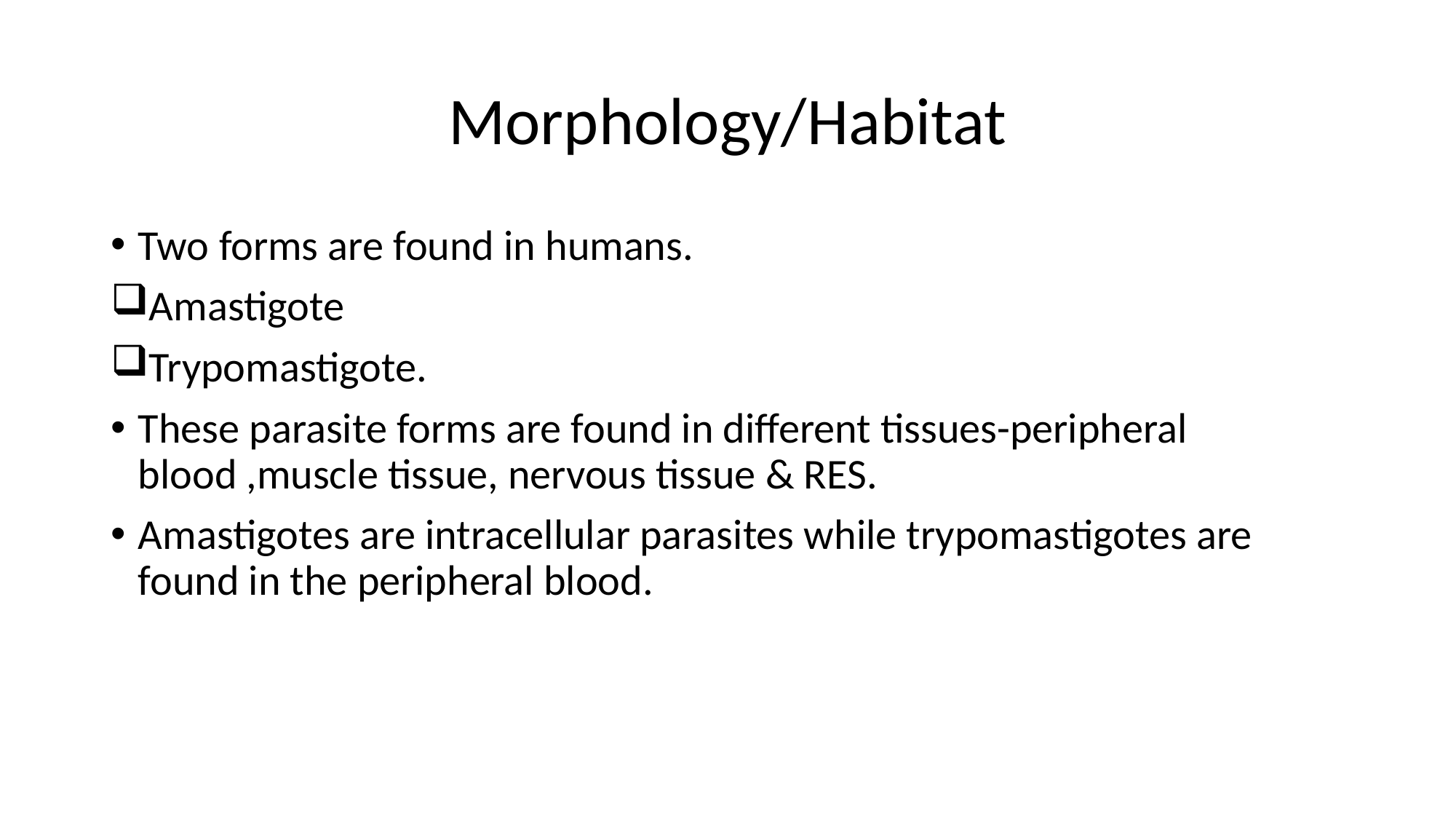

# Morphology/Habitat
Two forms are found in humans.
Amastigote
Trypomastigote.
These parasite forms are found in different tissues-peripheral blood ,muscle tissue, nervous tissue & RES.
Amastigotes are intracellular parasites while trypomastigotes are found in the peripheral blood.